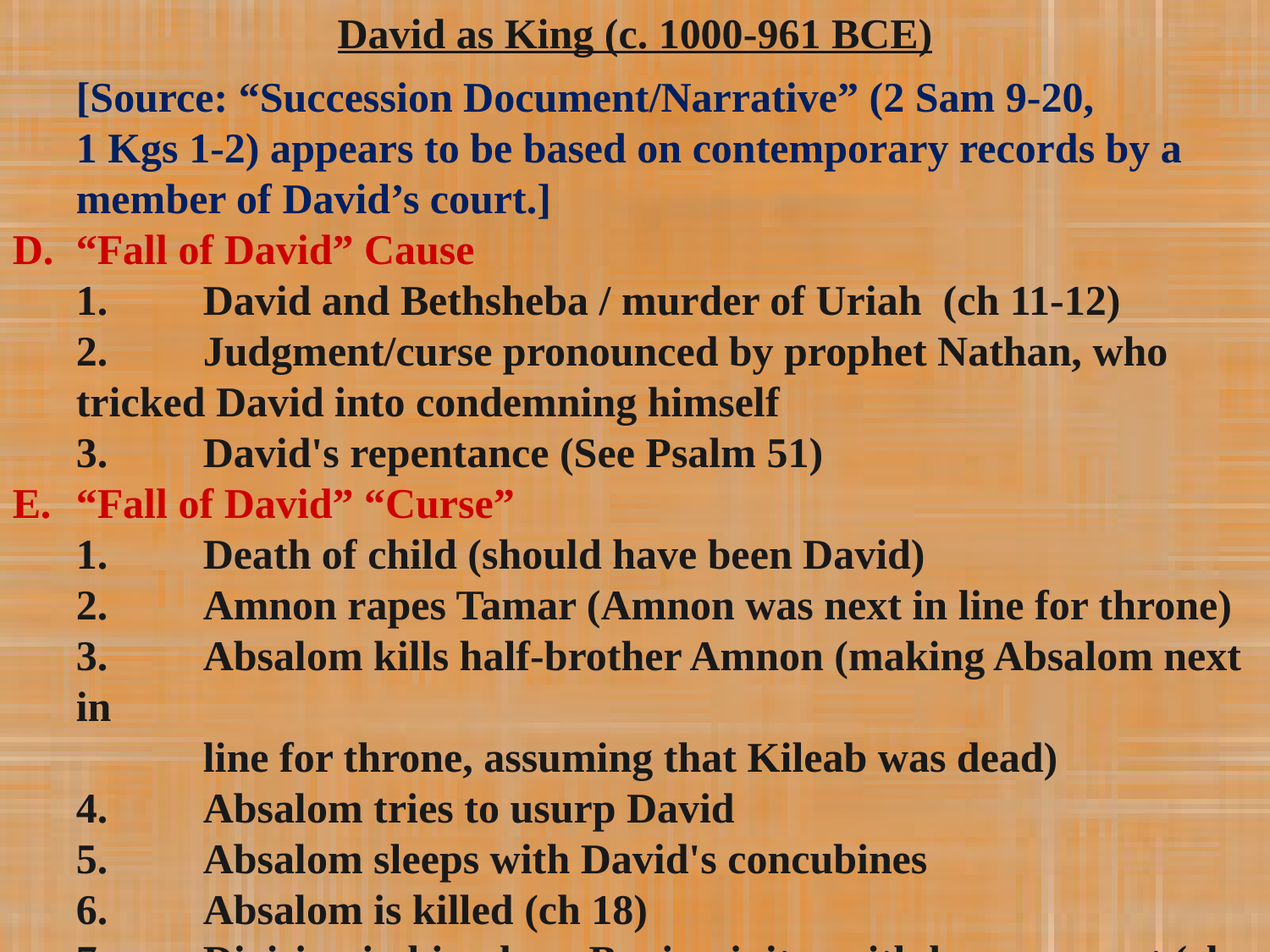

David as King (c. 1000-961 BCE)
	[Source: “Succession Document/Narrative” (2 Sam 9-20,
1 Kgs 1-2) appears to be based on contemporary records by a member of David’s court.]
D.	“Fall of David” Cause
	1.	David and Bethsheba / murder of Uriah  (ch 11-12)
   	2.	Judgment/curse pronounced by prophet Nathan, who 	tricked David into condemning himself
	3.	David's repentance (See Psalm 51)
E.	“Fall of David” “Curse”
	1.	Death of child (should have been David)
	2.	Amnon rapes Tamar (Amnon was next in line for throne)
	3.	Absalom kills half-brother Amnon (making Absalom next in
	line for throne, assuming that Kileab was dead)
	4.	Absalom tries to usurp David
	5.	Absalom sleeps with David's concubines
	6.	Absalom is killed (ch 18)
	7.	Division in kingdom, Benjaminites withdraw support (ch 20)